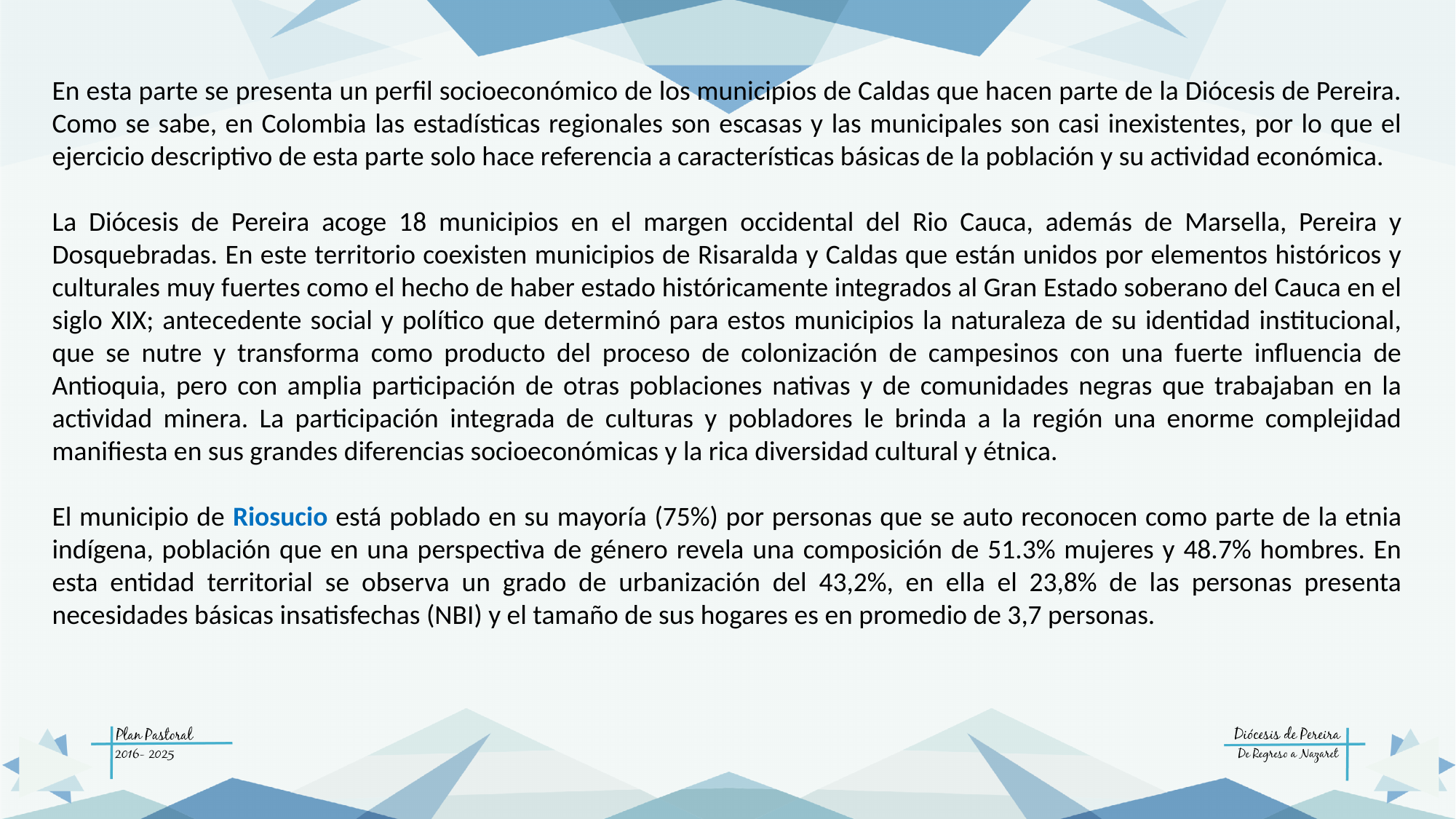

En esta parte se presenta un perfil socioeconómico de los municipios de Caldas que hacen parte de la Diócesis de Pereira. Como se sabe, en Colombia las estadísticas regionales son escasas y las municipales son casi inexistentes, por lo que el ejercicio descriptivo de esta parte solo hace referencia a características básicas de la población y su actividad económica.

La Diócesis de Pereira acoge 18 municipios en el margen occidental del Rio Cauca, además de Marsella, Pereira y Dosquebradas. En este territorio coexisten municipios de Risaralda y Caldas que están unidos por elementos históricos y culturales muy fuertes como el hecho de haber estado históricamente integrados al Gran Estado soberano del Cauca en el siglo XIX; antecedente social y político que determinó para estos municipios la naturaleza de su identidad institucional, que se nutre y transforma como producto del proceso de colonización de campesinos con una fuerte influencia de Antioquia, pero con amplia participación de otras poblaciones nativas y de comunidades negras que trabajaban en la actividad minera. La participación integrada de culturas y pobladores le brinda a la región una enorme complejidad manifiesta en sus grandes diferencias socioeconómicas y la rica diversidad cultural y étnica.

El municipio de Riosucio está poblado en su mayoría (75%) por personas que se auto reconocen como parte de la etnia indígena, población que en una perspectiva de género revela una composición de 51.3% mujeres y 48.7% hombres. En esta entidad territorial se observa un grado de urbanización del 43,2%, en ella el 23,8% de las personas presenta necesidades básicas insatisfechas (NBI) y el tamaño de sus hogares es en promedio de 3,7 personas.